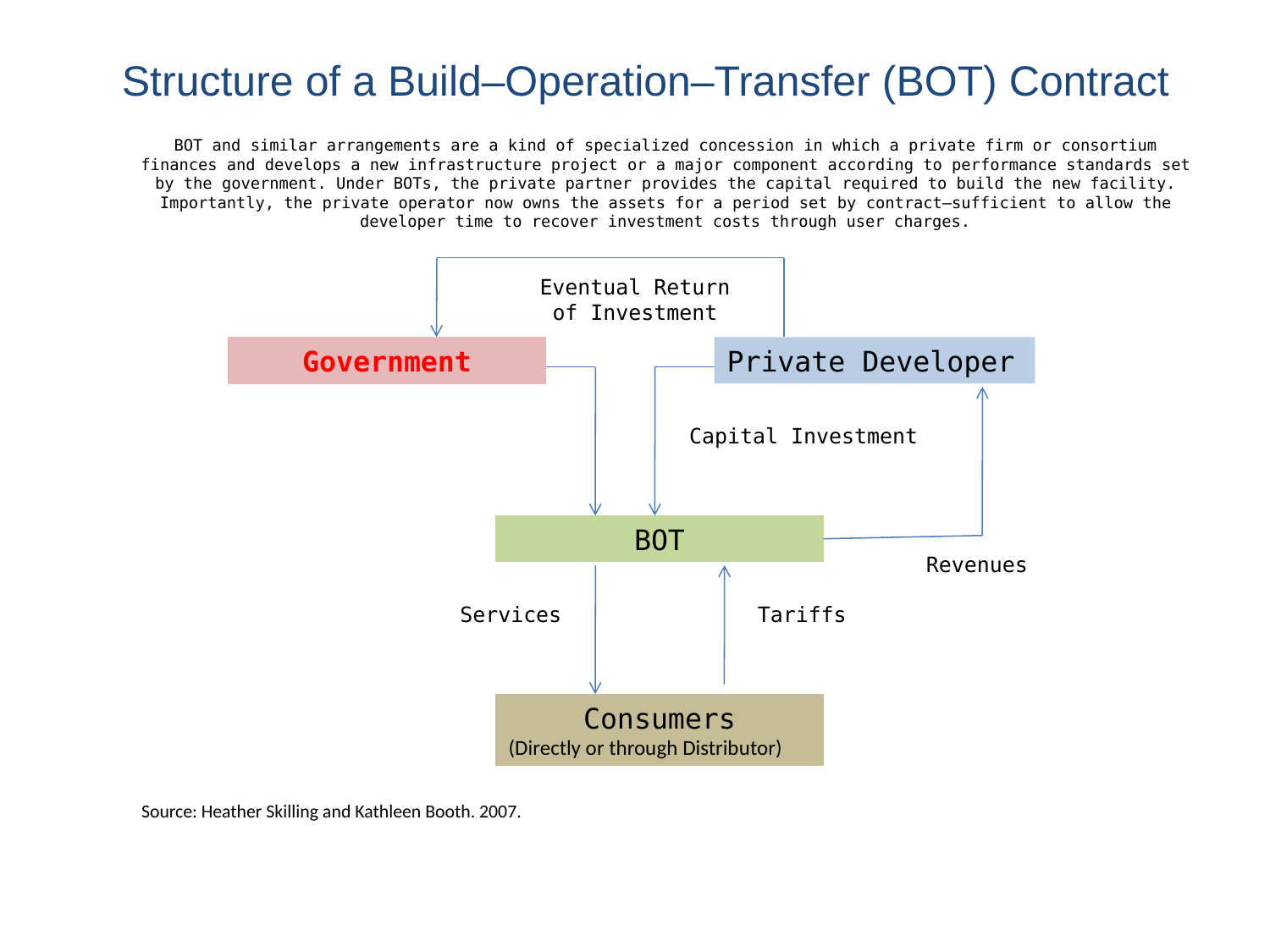

# Structure of a Build–Operation–Transfer (BOT) Contract
BOT and similar arrangements are a kind of specialized concession in which a private firm or consortium finances and develops a new infrastructure project or a major component according to performance standards set by the government. Under BOTs, the private partner provides the capital required to build the new facility. Importantly, the private operator now owns the assets for a period set by contract—sufficient to allow the developer time to recover investment costs through user charges.
Eventual Return
of Investment
Government
Private Developer
Capital Investment
BOT
Revenues
Services
Tariffs
Consumers
(Directly or through Distributor)
Source: Heather Skilling and Kathleen Booth. 2007.